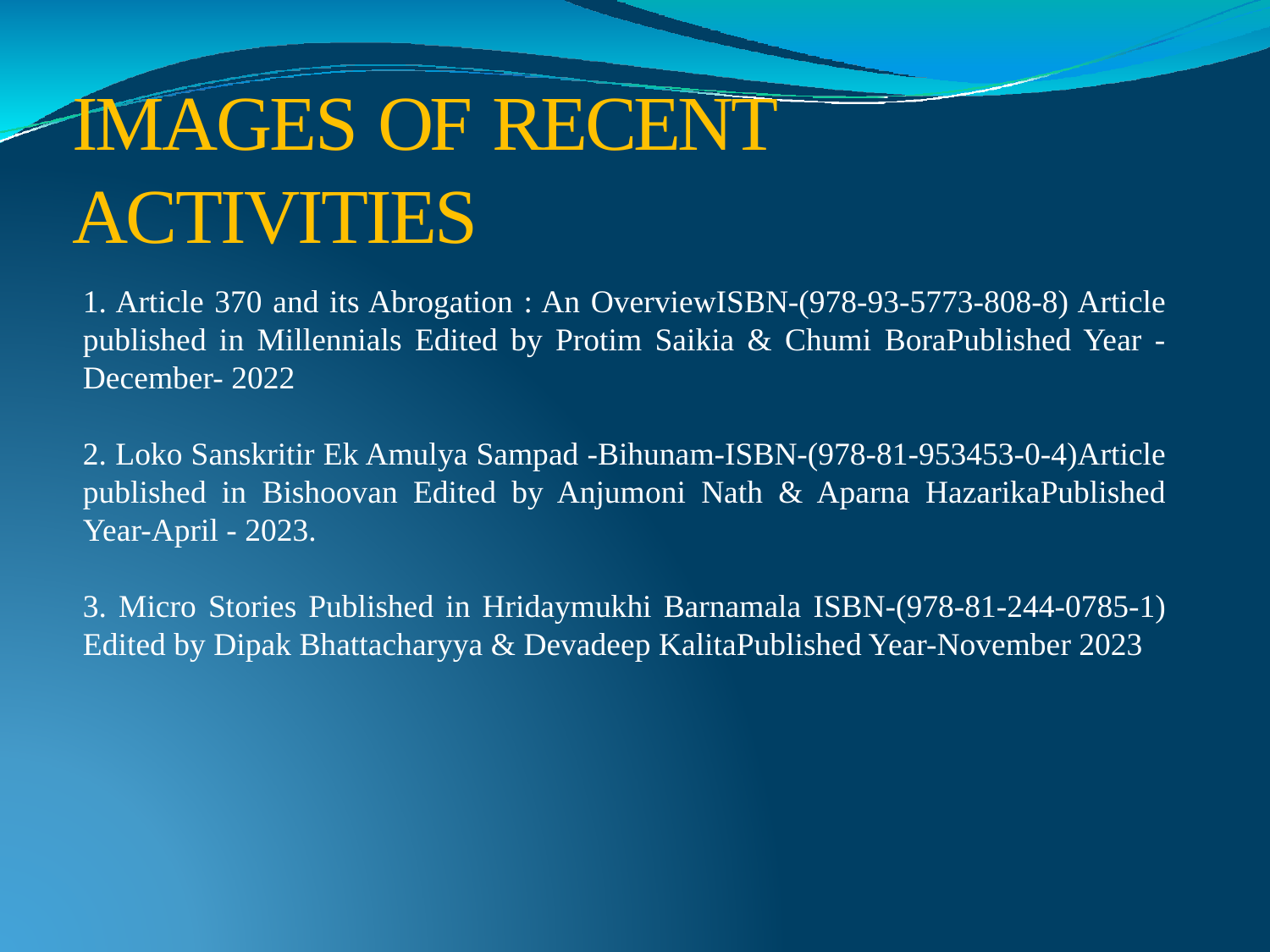

# IMAGES OF RECENT ACTIVITIES
1. Article 370 and its Abrogation : An OverviewISBN-(978-93-5773-808-8) Article published in Millennials Edited by Protim Saikia & Chumi BoraPublished Year - December- 2022

2. Loko Sanskritir Ek Amulya Sampad -Bihunam-ISBN-(978-81-953453-0-4)Article published in Bishoovan Edited by Anjumoni Nath & Aparna HazarikaPublished Year-April - 2023.

3. Micro Stories Published in Hridaymukhi Barnamala ISBN-(978-81-244-0785-1) Edited by Dipak Bhattacharyya & Devadeep KalitaPublished Year-November 2023